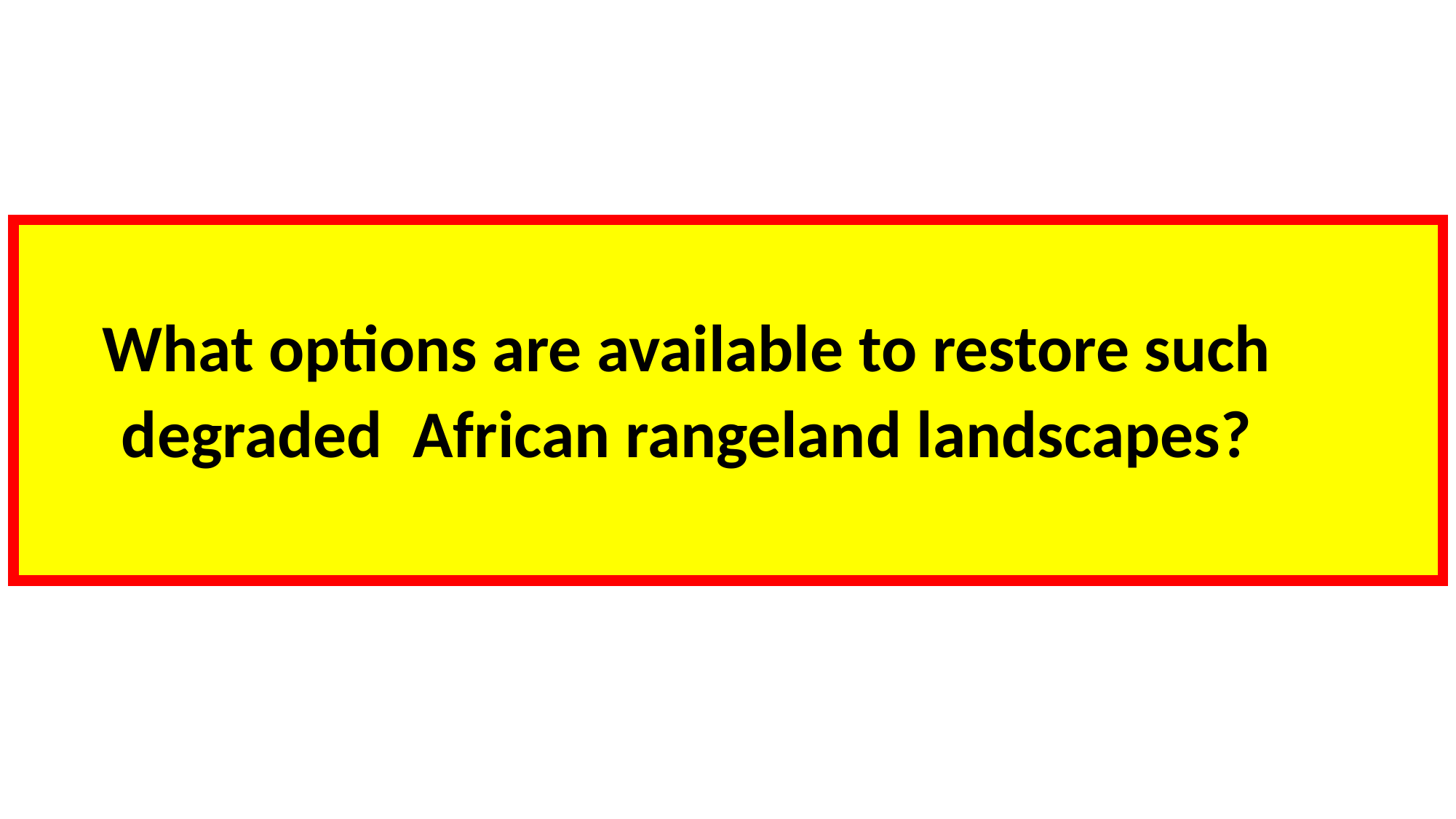

What options are available to restore such degraded  African rangeland landscapes?